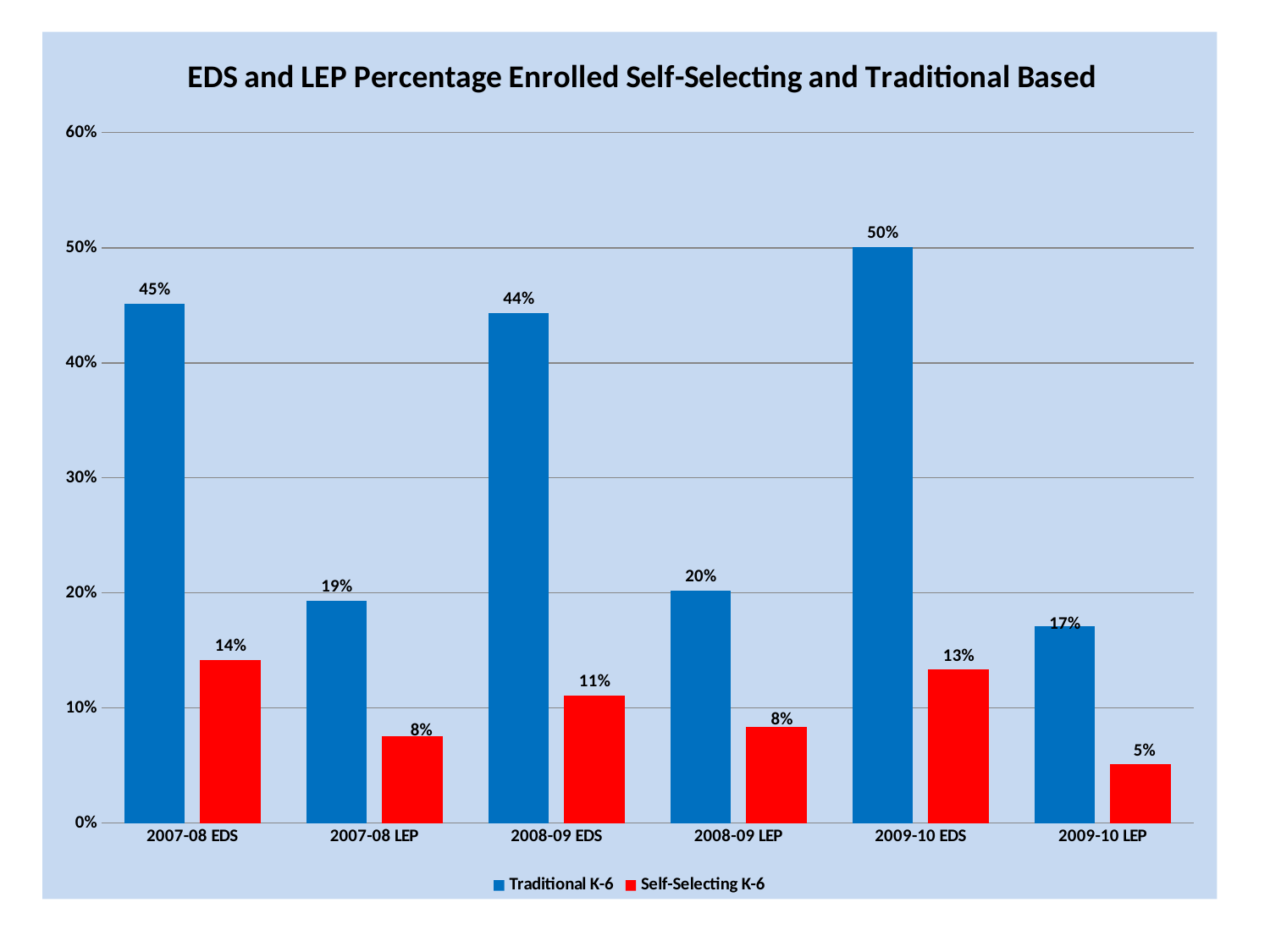

### Chart: EDS and LEP Percentage Enrolled Self-Selecting and Traditional Based

| Category | Traditional K-6 | Self-Selecting K-6 |
|---|---|---|
| 2007-08 EDS | 0.45118097880161984 | 0.14139424752098925 |
| 2007-08 LEP | 0.19278752514035088 | 0.07560997322222222 |
| 2008-09 EDS | 0.44323333333333204 | 0.11061111111111112 |
| 2008-09 LEP | 0.2016346548947369 | 0.08383994444444456 |
| 2009-10 EDS | 0.5008631578947366 | 0.13319999999999999 |
| 2009-10 LEP | 0.17082800896491232 | 0.051042678555555554 |